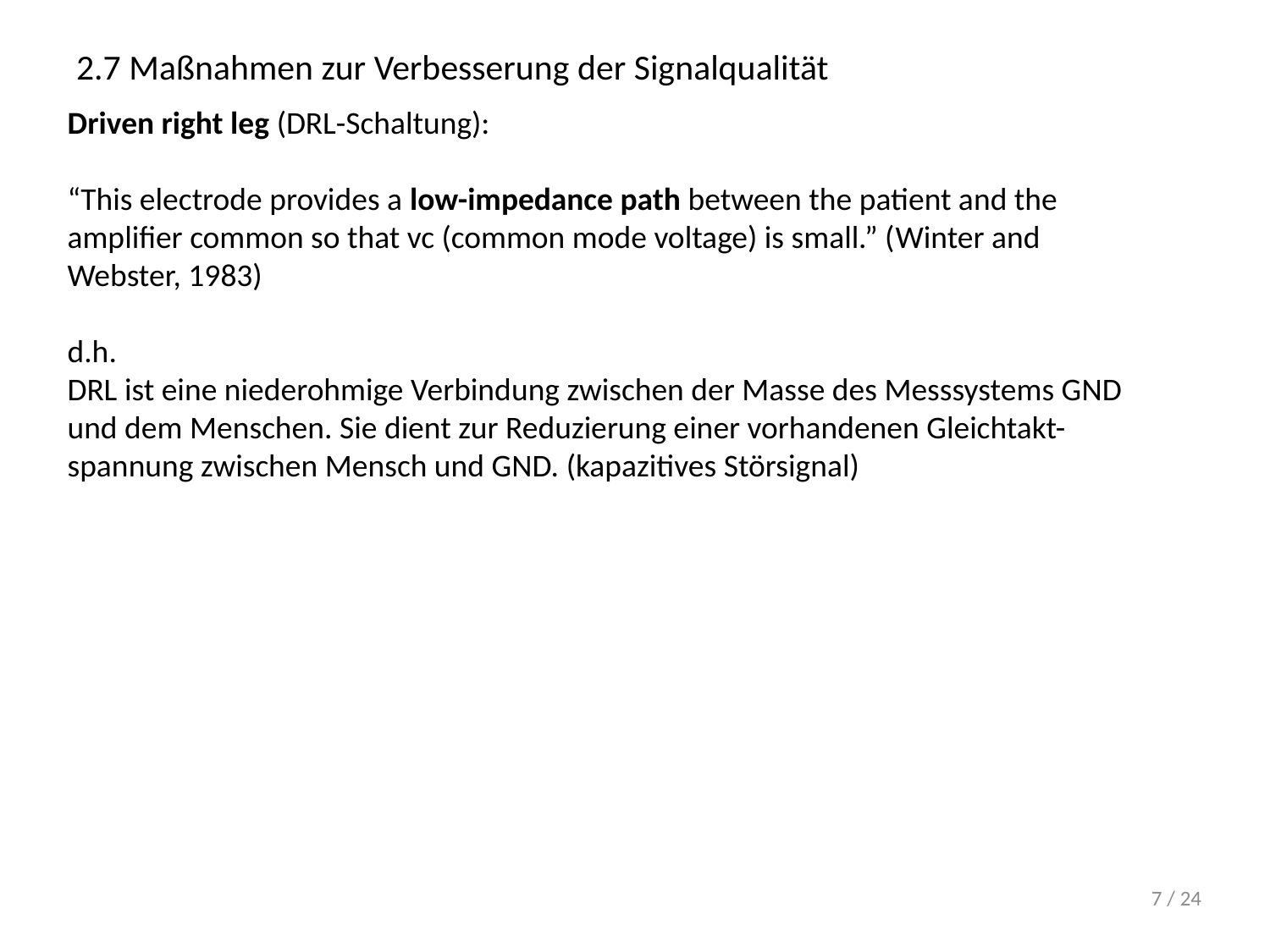

2.7 Maßnahmen zur Verbesserung der Signalqualität
Driven right leg (DRL-Schaltung):

“This electrode provides a low-impedance path between the patient and the amplifier common so that vc (common mode voltage) is small.” (Winter and Webster, 1983)

d.h.
DRL ist eine niederohmige Verbindung zwischen der Masse des Messsystems GND und dem Menschen. Sie dient zur Reduzierung einer vorhandenen Gleichtakt-spannung zwischen Mensch und GND. (kapazitives Störsignal)
7 / 24